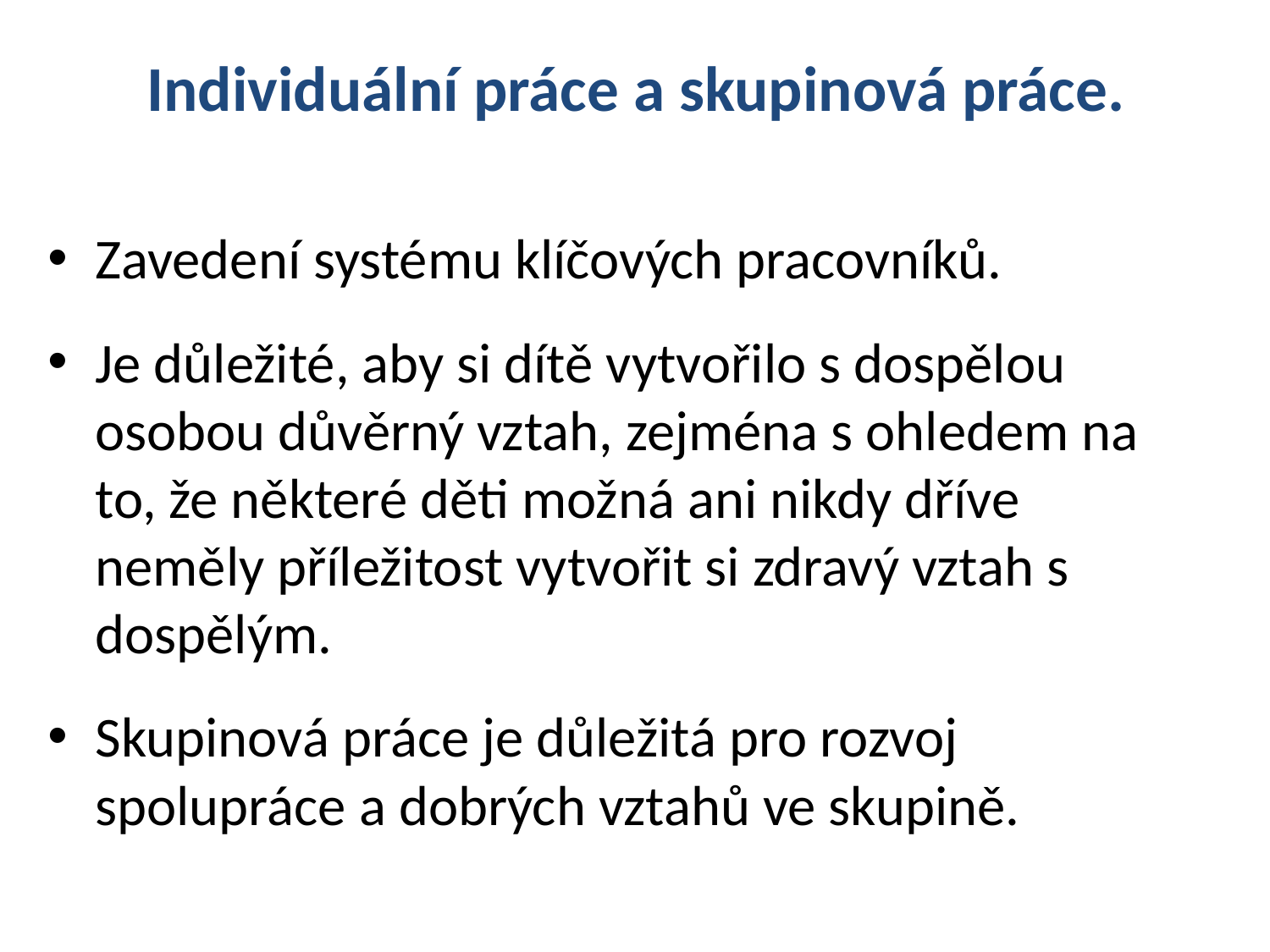

# Individuální práce a skupinová práce.
Zavedení systému klíčových pracovníků.

Je důležité, aby si dítě vytvořilo s dospělou osobou důvěrný vztah, zejména s ohledem na to, že některé děti možná ani nikdy dříve neměly příležitost vytvořit si zdravý vztah s dospělým.

Skupinová práce je důležitá pro rozvoj spolupráce a dobrých vztahů ve skupině.